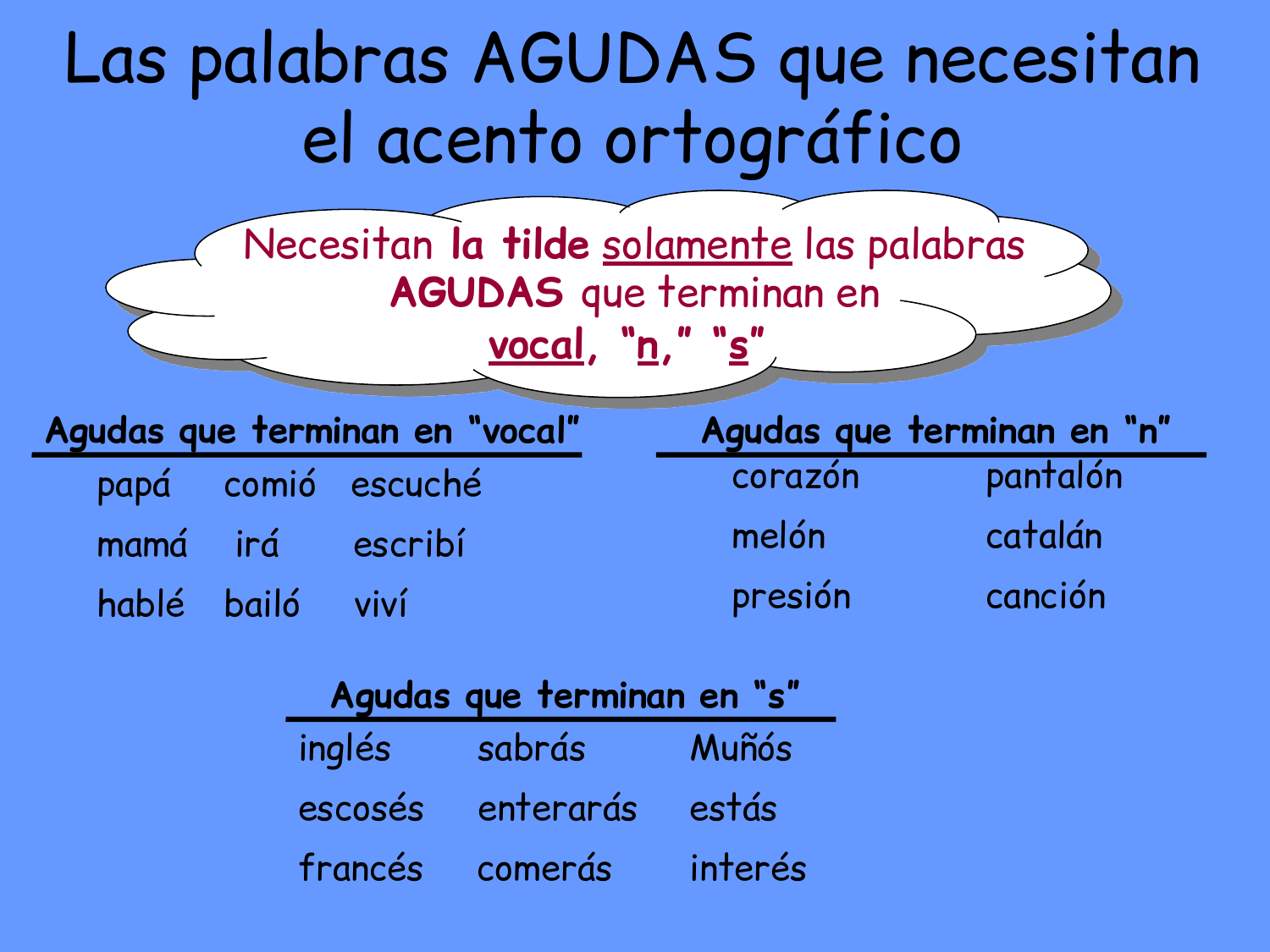

# Las palabras AGUDAS que necesitan el acento ortográfico

Necesitan la tilde solamente las palabras AGUDAS que terminan en
vocal, “n,” “s”
Agudas que terminan en “vocal”
Agudas que terminan en “n”
corazón	pantalón
melón		catalán
presión		canción

papá	comió	escuché
mamá	 irá       escribí
hablé	bailó     viví

Agudas que terminan en “s”

inglés	     sabrás	 Muñós
escosés     enterarás	 estás
francés     comerás	 interés